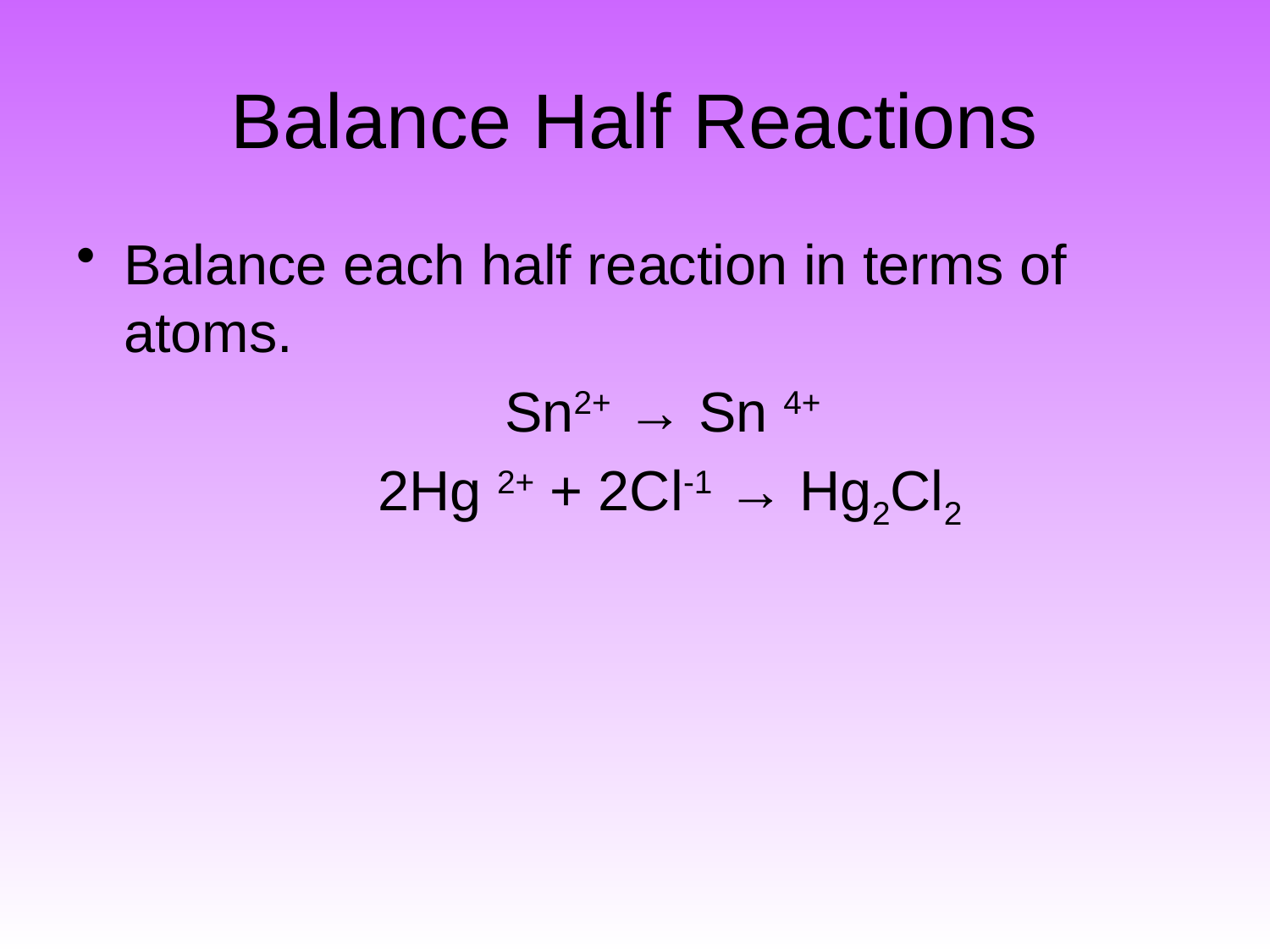

# Balance Half Reactions
Balance each half reaction in terms of atoms.
		 		Sn2+ → Sn 4+
			2Hg 2+ + 2Cl-1 → Hg2Cl2